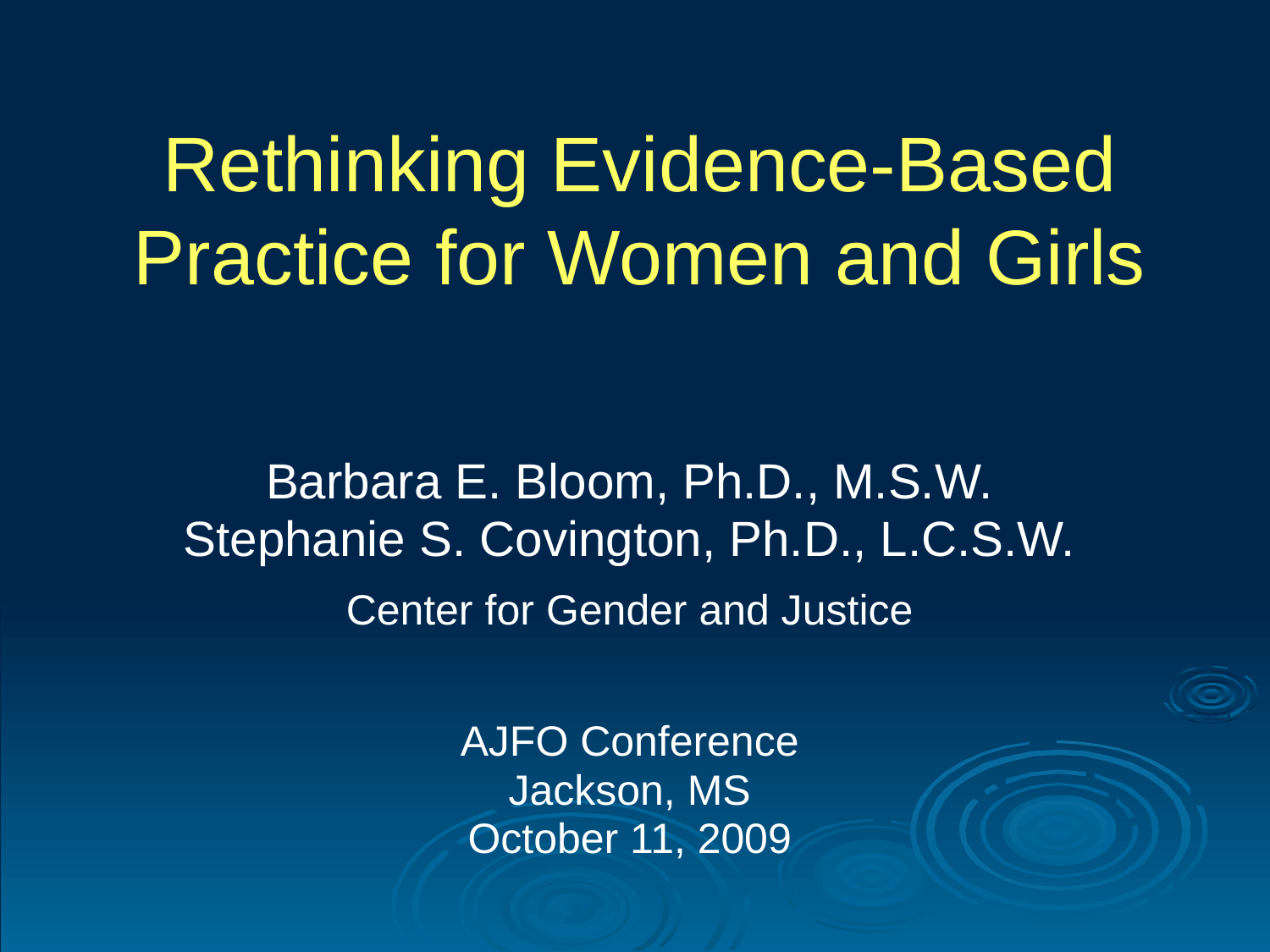

# Rethinking Evidence-Based Practice for Women and Girls
Barbara E. Bloom, Ph.D., M.S.W.
Stephanie S. Covington, Ph.D., L.C.S.W.

Center for Gender and Justice

AJFO Conference
Jackson, MS
October 11, 2009